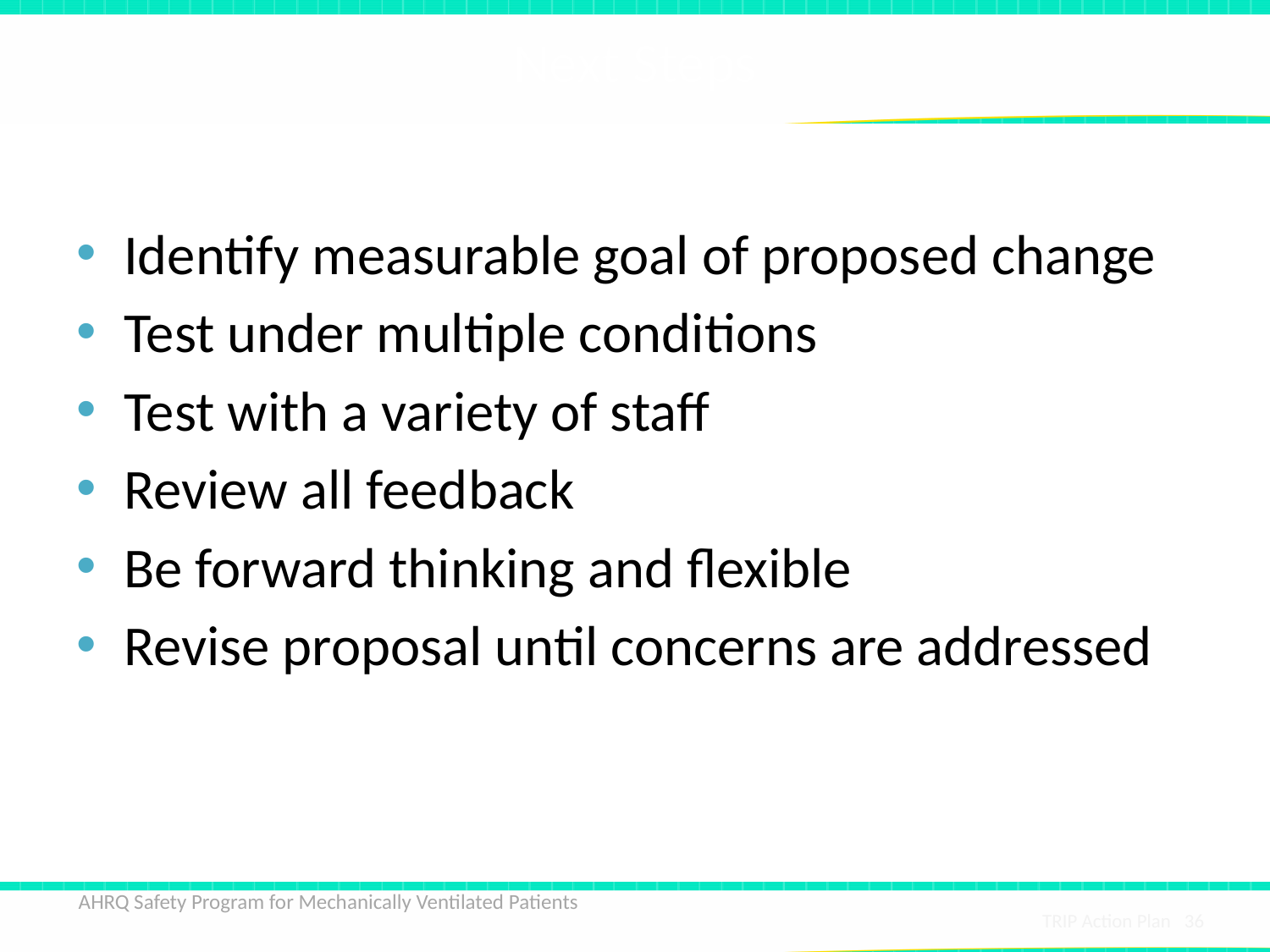

# Next Steps
Identify measurable goal of proposed change
Test under multiple conditions
Test with a variety of staff
Review all feedback
Be forward thinking and flexible
Revise proposal until concerns are addressed